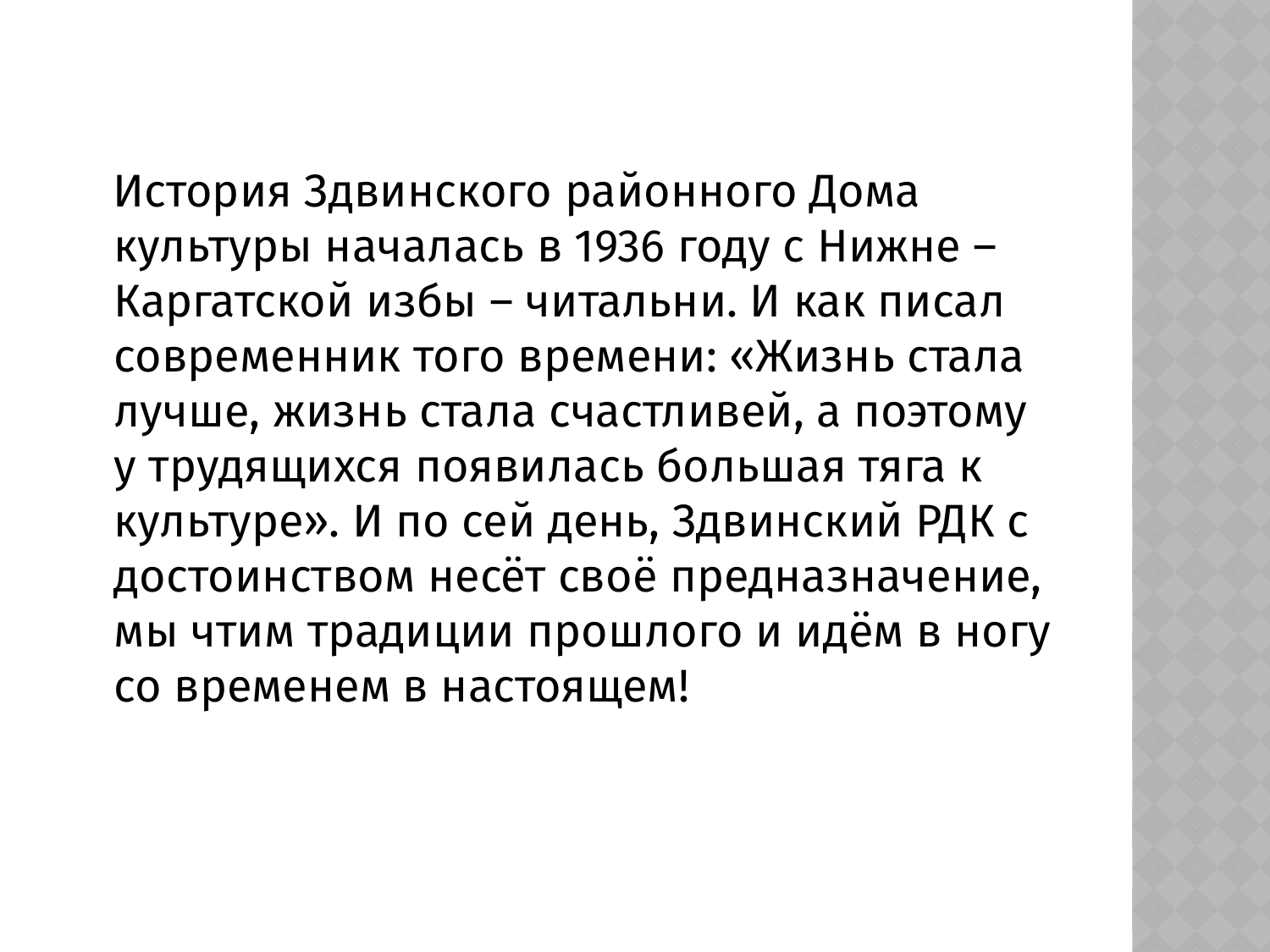

История Здвинского районного Дома культуры началась в 1936 году с Нижне – Каргатской избы – читальни. И как писал современник того времени: «Жизнь стала лучше, жизнь стала счастливей, а поэтому у трудящихся появилась большая тяга к культуре». И по сей день, Здвинский РДК с достоинством несёт своё предназначение, мы чтим традиции прошлого и идём в ногу со временем в настоящем!